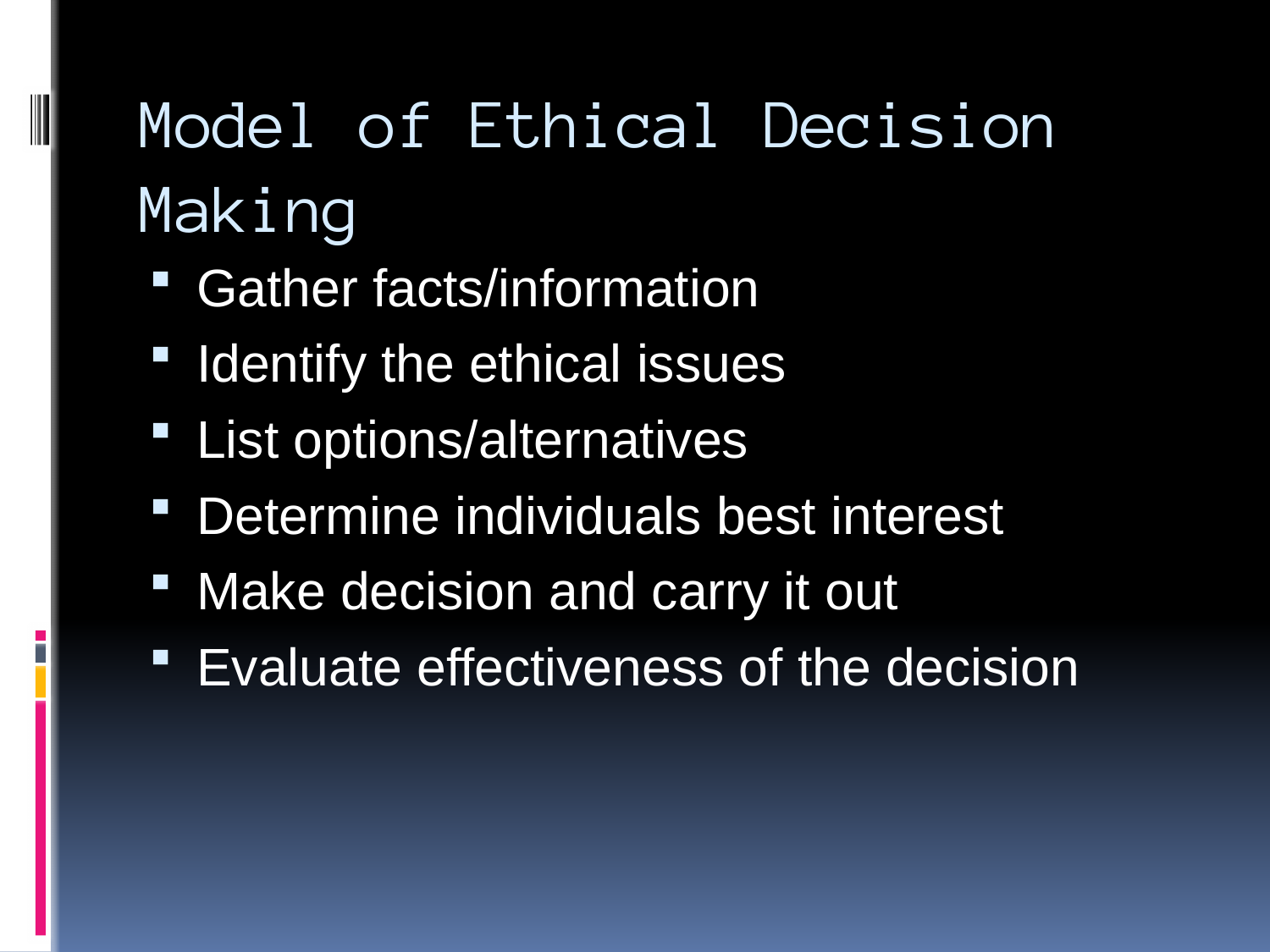

# Model of Ethical Decision Making
Gather facts/information
Identify the ethical issues
List options/alternatives
Determine individuals best interest
Make decision and carry it out
Evaluate effectiveness of the decision